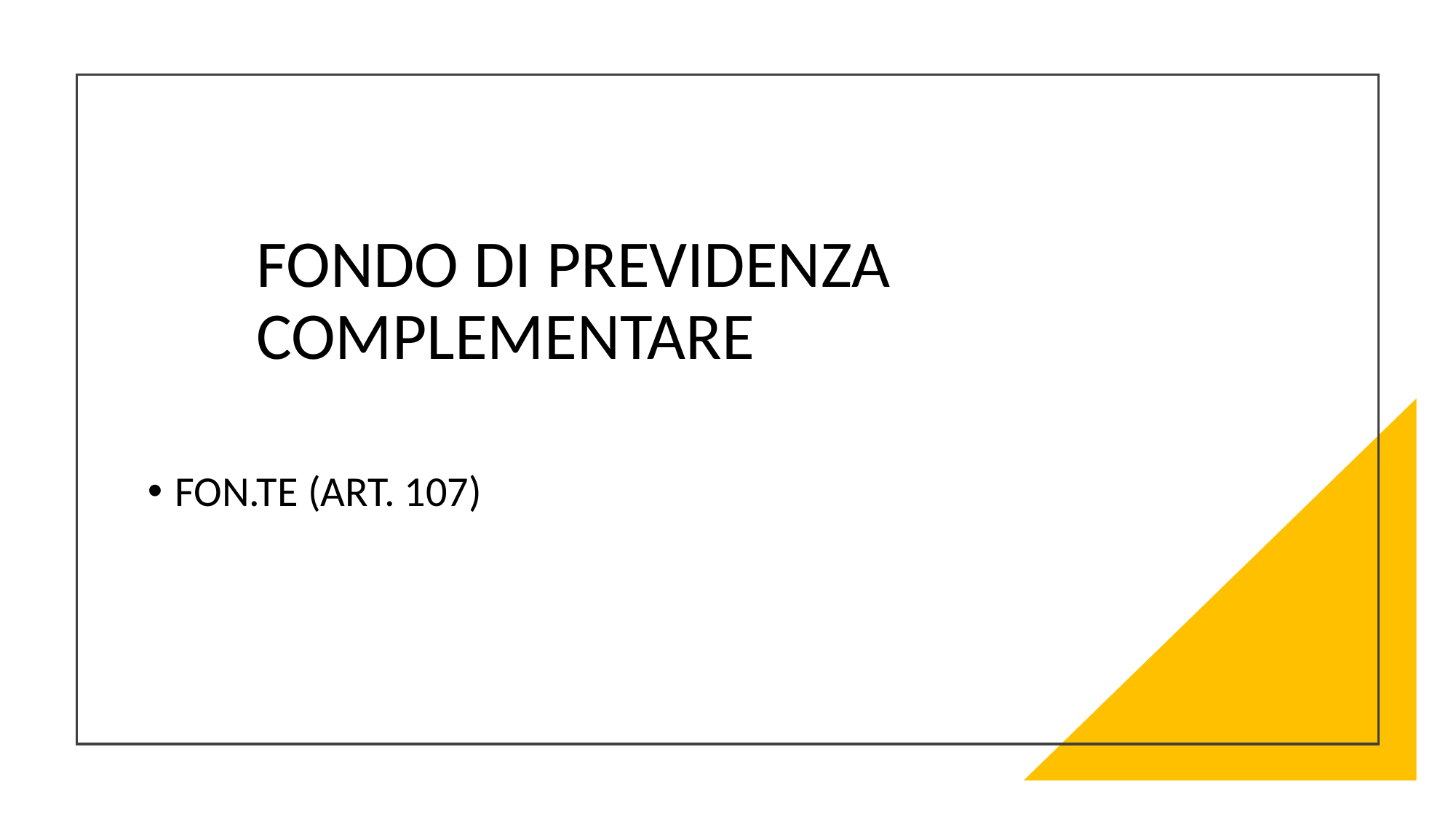

# FONDO DI PREVIDENZA COMPLEMENTARE

FON.TE (ART. 107)

Centro Studi Consulenti del Lavoro di Genova